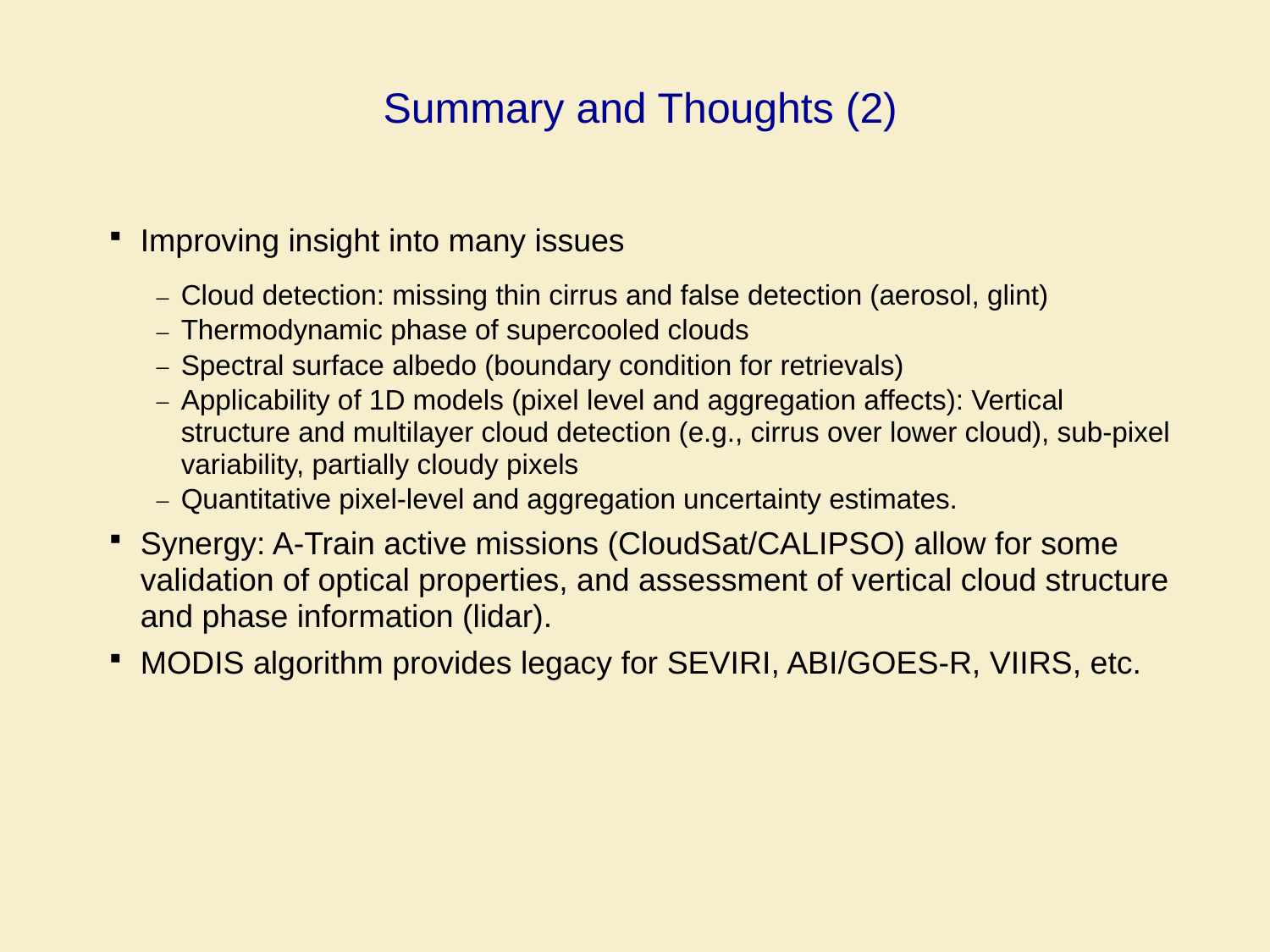

Summary and Thoughts (2)

Improving insight into many issues

Cloud detection: missing thin cirrus and false detection (aerosol, glint)
Thermodynamic phase of supercooled clouds
Spectral surface albedo (boundary condition for retrievals)
Applicability of 1D models (pixel level and aggregation affects): Vertical structure and multilayer cloud detection (e.g., cirrus over lower cloud), sub-pixel variability, partially cloudy pixels
Quantitative pixel-level and aggregation uncertainty estimates.
Synergy: A-Train active missions (CloudSat/CALIPSO) allow for some validation of optical properties, and assessment of vertical cloud structure and phase information (lidar).
MODIS algorithm provides legacy for SEVIRI, ABI/GOES-R, VIIRS, etc.